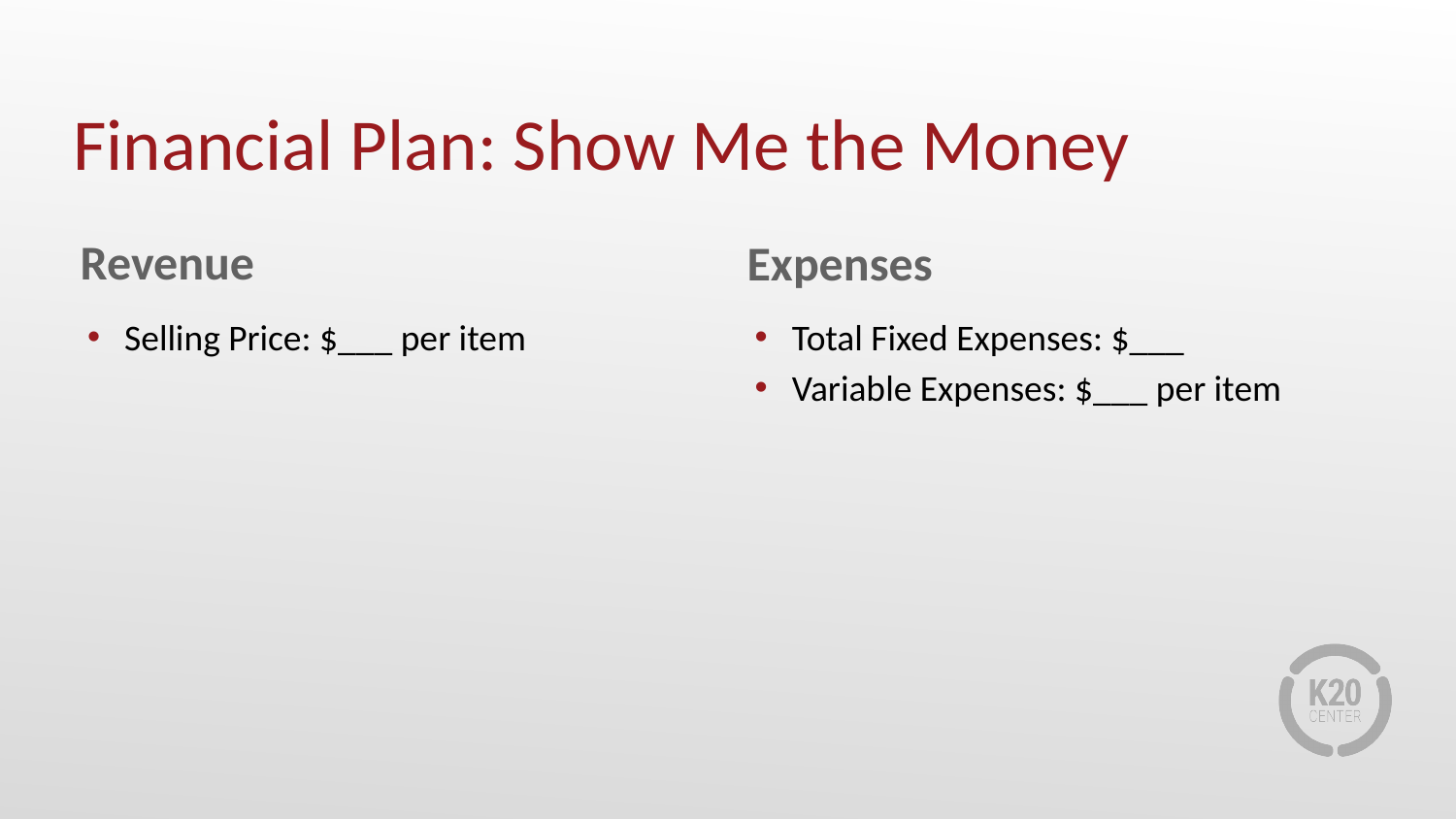

# Financial Plan: Show Me the Money
Revenue
Expenses
Selling Price: $___ per item
Total Fixed Expenses: $___
Variable Expenses: $___ per item